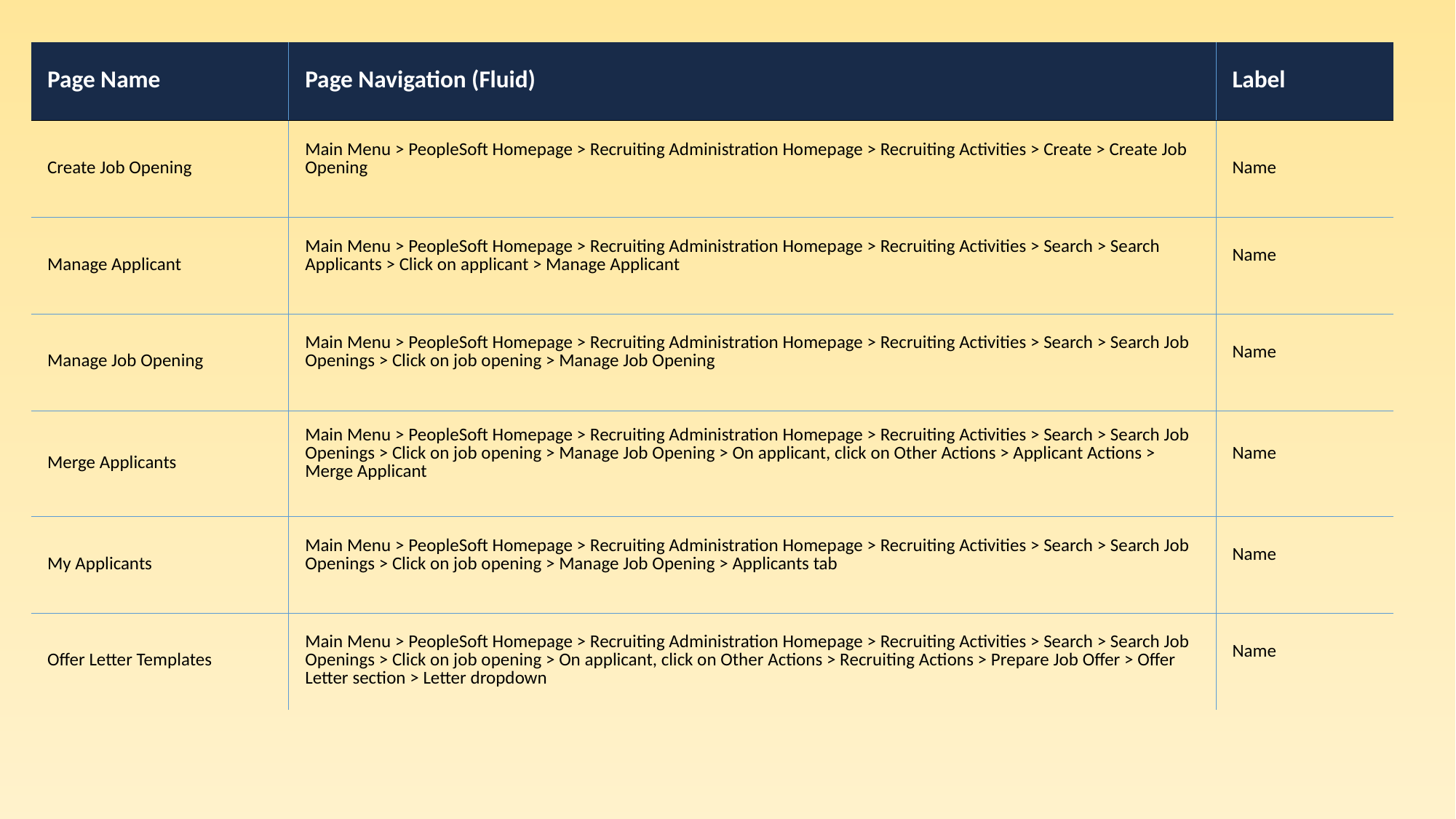

| Page Name | Page Navigation (Fluid) | Label |
| --- | --- | --- |
| Create Job Opening | Main Menu > PeopleSoft Homepage > Recruiting Administration Homepage > Recruiting Activities > Create > Create Job Opening | Name |
| Manage Applicant | Main Menu > PeopleSoft Homepage > Recruiting Administration Homepage > Recruiting Activities > Search > Search Applicants > Click on applicant > Manage Applicant | Name |
| Manage Job Opening | Main Menu > PeopleSoft Homepage > Recruiting Administration Homepage > Recruiting Activities > Search > Search Job Openings > Click on job opening > Manage Job Opening | Name |
| Merge Applicants | Main Menu > PeopleSoft Homepage > Recruiting Administration Homepage > Recruiting Activities > Search > Search Job Openings > Click on job opening > Manage Job Opening > On applicant, click on Other Actions > Applicant Actions > Merge Applicant | Name |
| My Applicants | Main Menu > PeopleSoft Homepage > Recruiting Administration Homepage > Recruiting Activities > Search > Search Job Openings > Click on job opening > Manage Job Opening > Applicants tab | Name |
| Offer Letter Templates | Main Menu > PeopleSoft Homepage > Recruiting Administration Homepage > Recruiting Activities > Search > Search Job Openings > Click on job opening > On applicant, click on Other Actions > Recruiting Actions > Prepare Job Offer > Offer Letter section > Letter dropdown | Name |